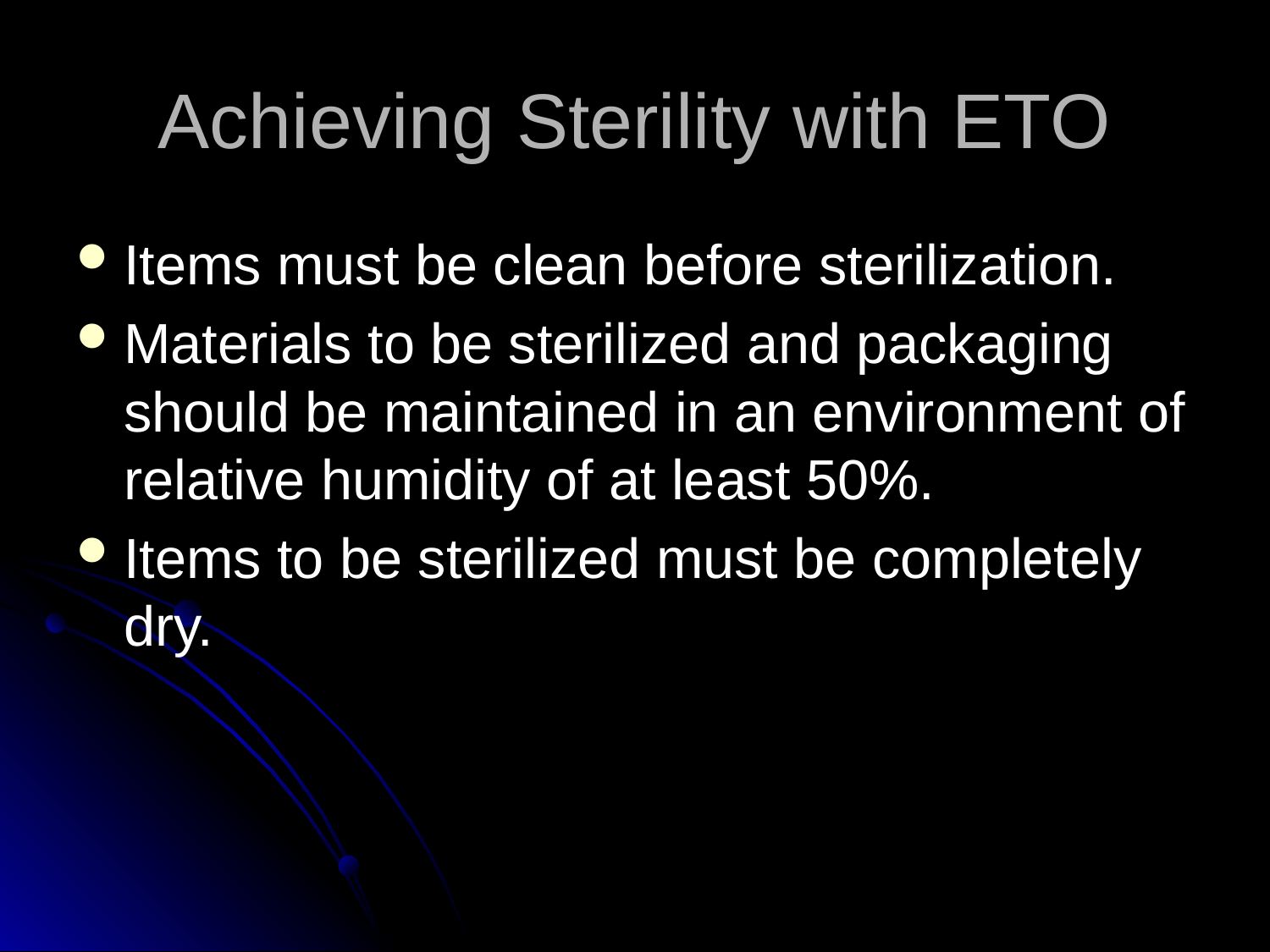

# Achieving Sterility with ETO
Items must be clean before sterilization.
Materials to be sterilized and packaging should be maintained in an environment of relative humidity of at least 50%.
Items to be sterilized must be completely dry.